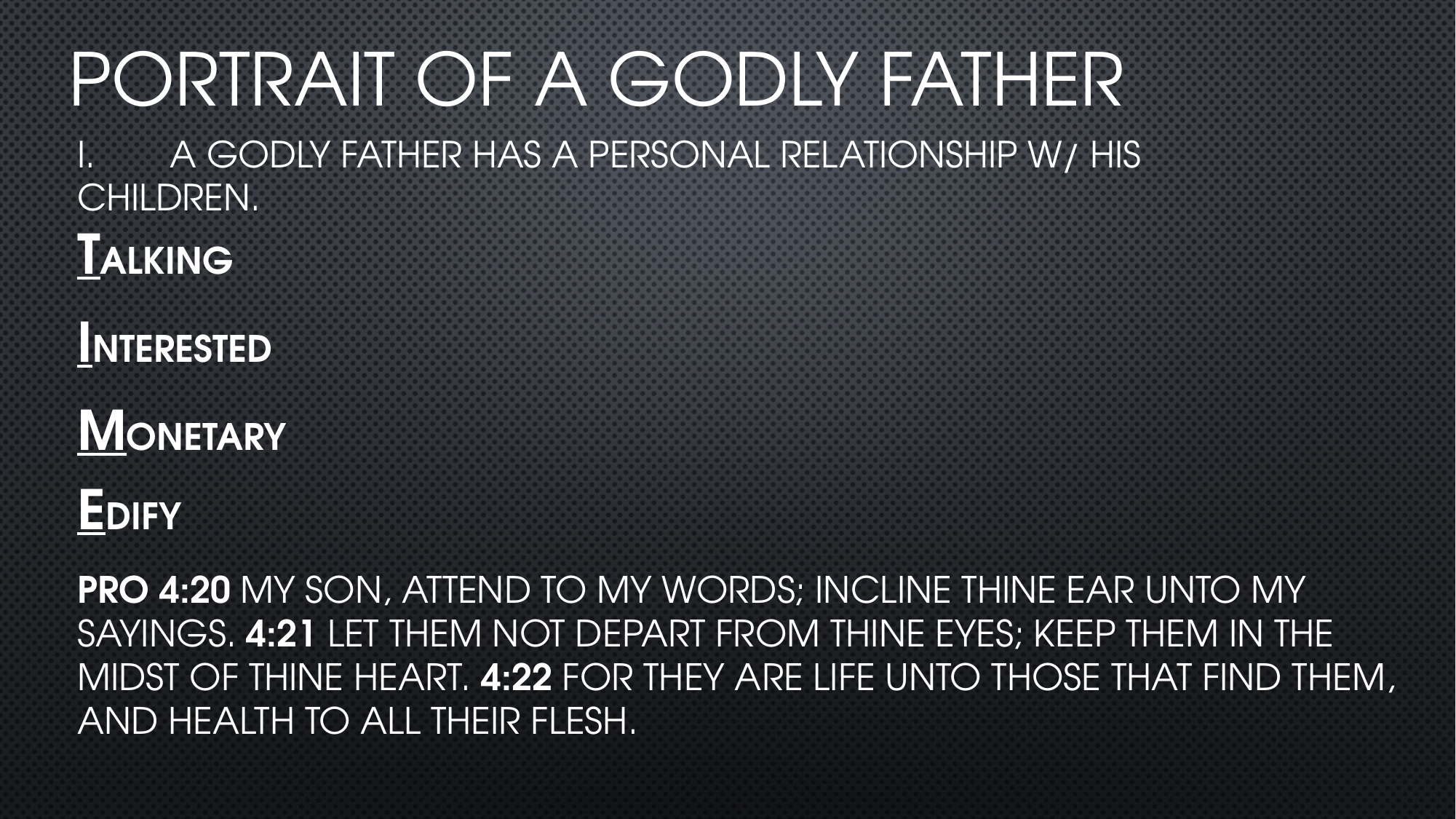

# Portrait of a godly father
I.	A Godly Father has a Personal Relationship w/ His Children.
TALKING

INTERESTED

monetary

EDIFY

Pro 4:20 My son, attend to my words; incline thine ear unto my sayings. 4:21 Let them not depart from thine eyes; keep them in the midst of thine heart. 4:22 For they are life unto those that find them, and health to all their flesh.